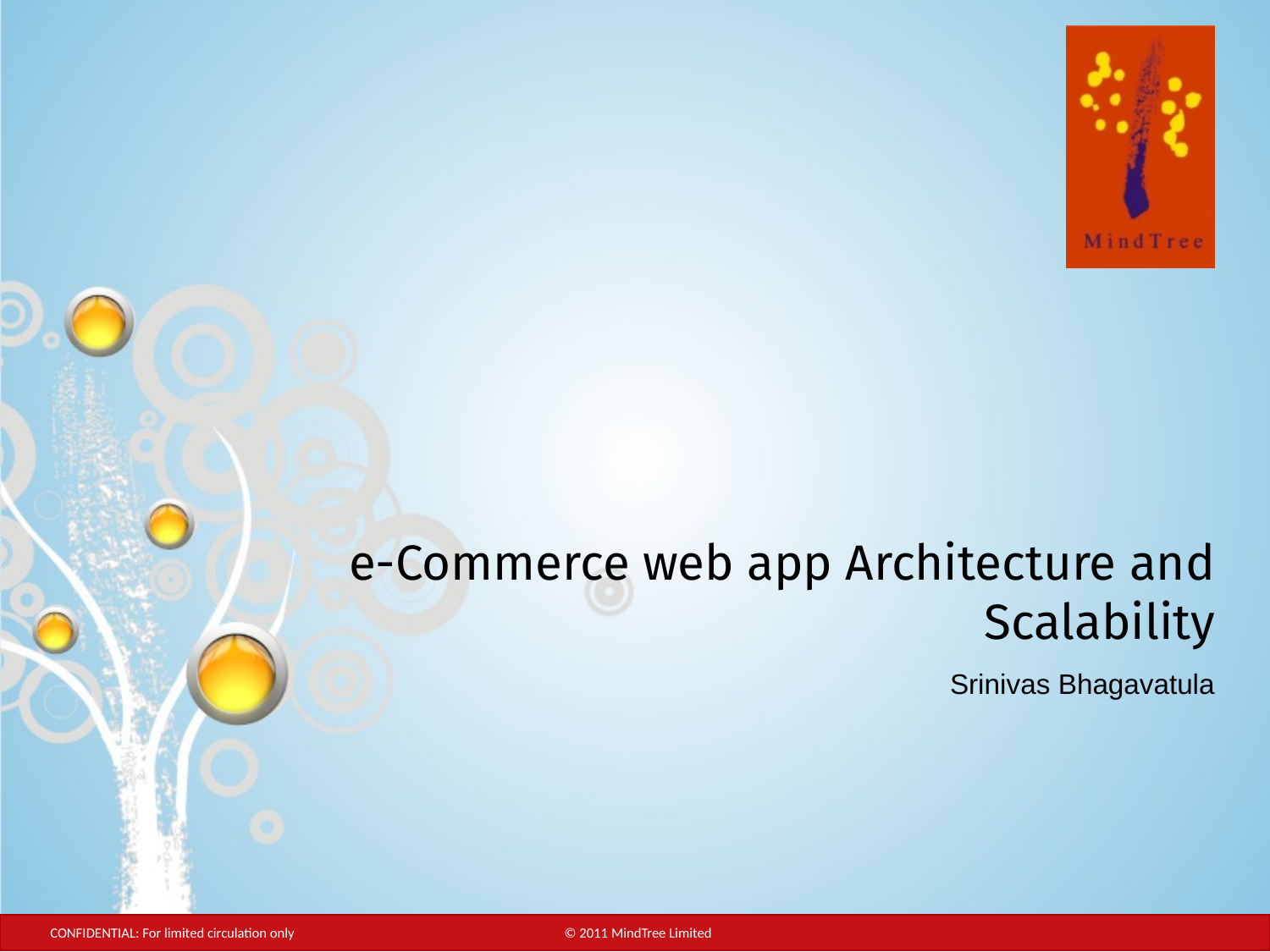

# e-Commerce web app Architecture and Scalability
Srinivas Bhagavatula